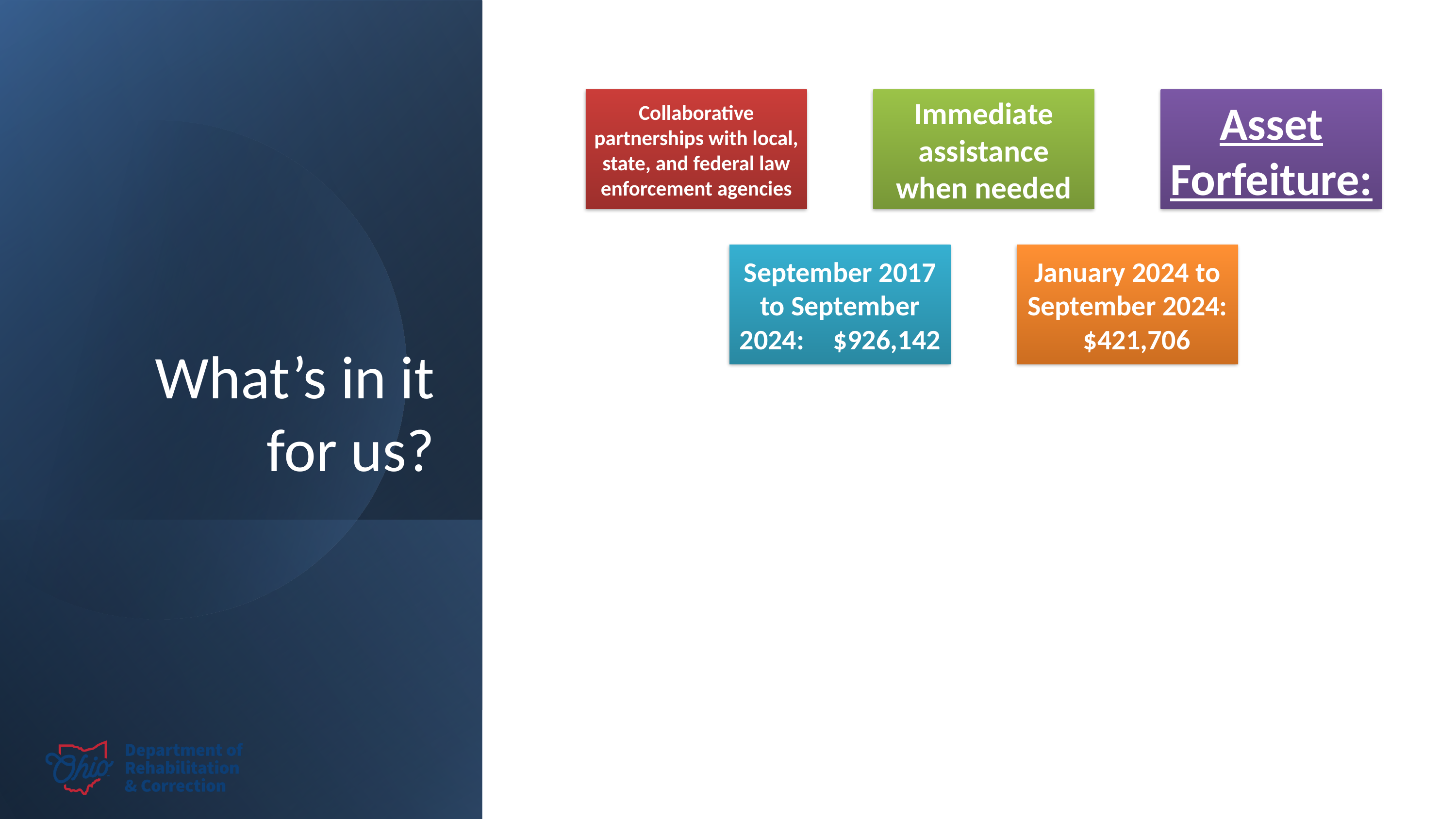

Collaborative partnerships with local, state, and federal law enforcement agencies
Immediate assistance when needed
Asset Forfeiture:
September 2017 to September 2024:	$926,142
January 2024 to September 2024:		$421,706

# What’s in it for us?